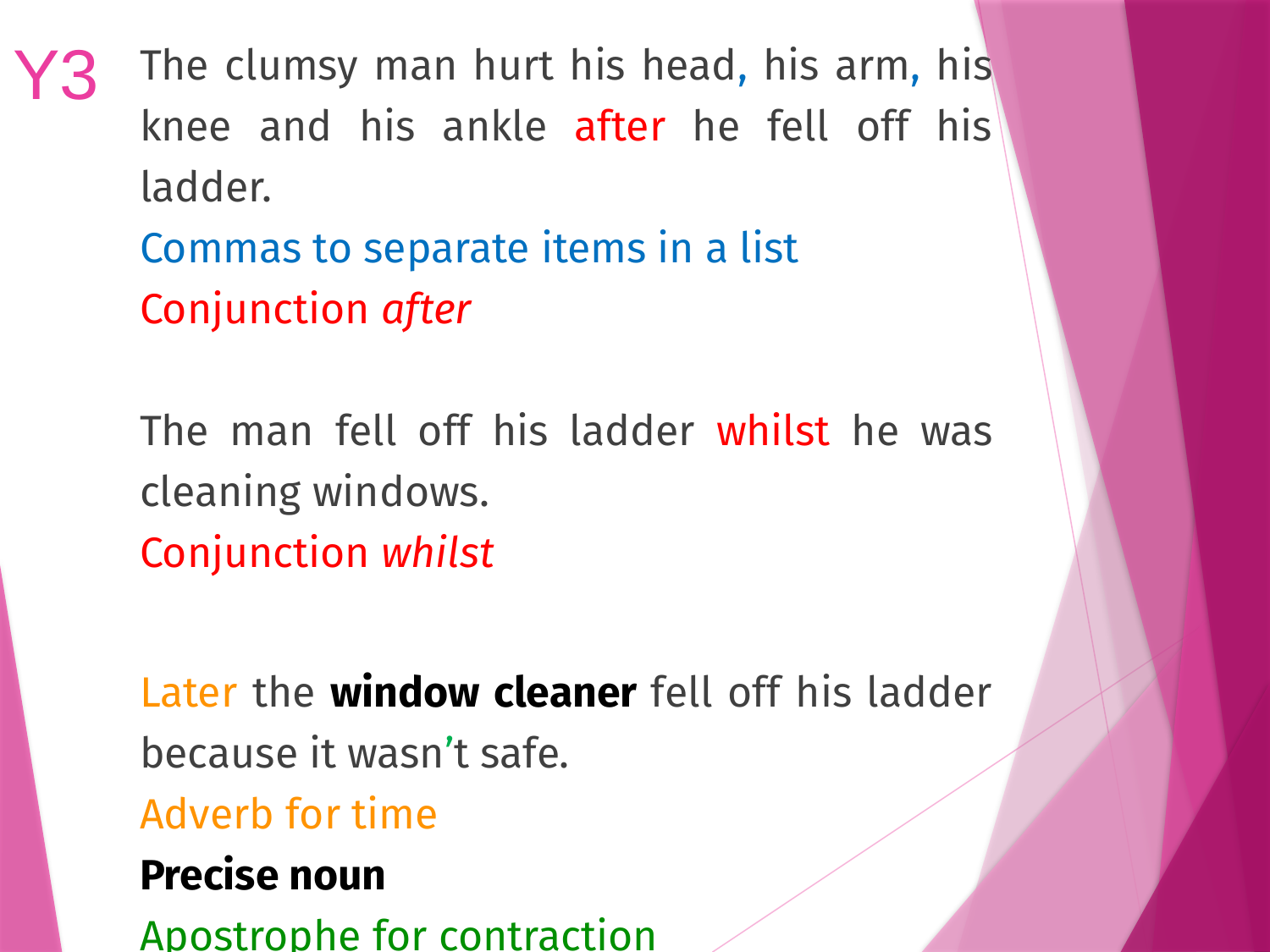

The clumsy man hurt his head, his arm, his knee and his ankle after he fell off his ladder.
Commas to separate items in a list
Conjunction after

The man fell off his ladder whilst he was cleaning windows.
Conjunction whilst

Later the window cleaner fell off his ladder because it wasn’t safe.
Adverb for time
Precise noun
Apostrophe for contraction

# Y3